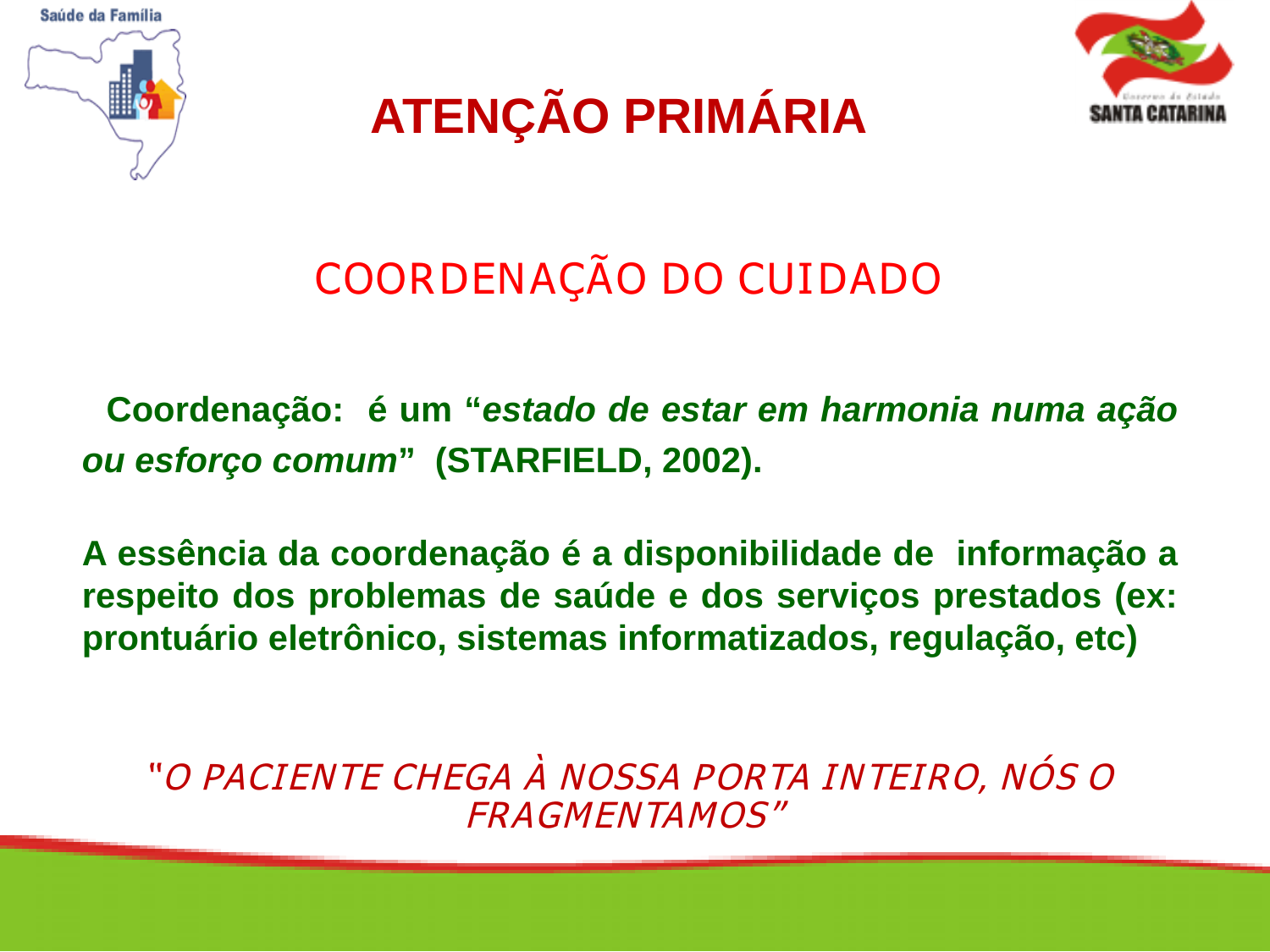

ATENÇÃO PRIMÁRIA
COORDENAÇÃO DO CUIDADO

  Coordenação:  é um “estado de estar em harmonia numa ação ou esforço comum”  (STARFIELD, 2002).

A essência da coordenação é a disponibilidade de  informação a respeito dos problemas de saúde e dos serviços prestados (ex: prontuário eletrônico, sistemas informatizados, regulação, etc)

“O PACIENTE CHEGA À NOSSA PORTA INTEIRO, NÓS O FRAGMENTAMOS”